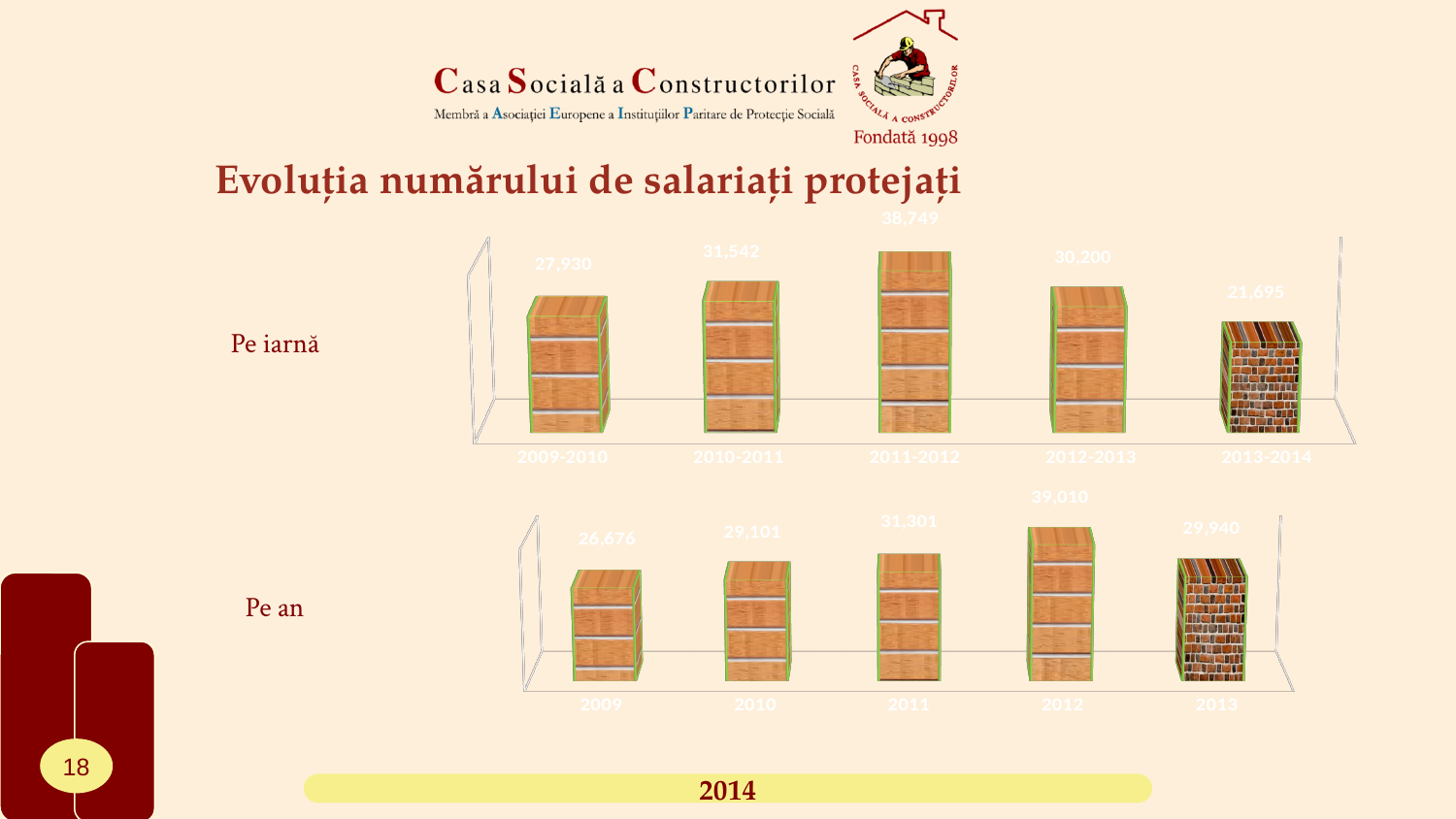

Evoluția numărului de salariați protejați

[unsupported chart]

Pe iarnă

[unsupported chart]

Pe an